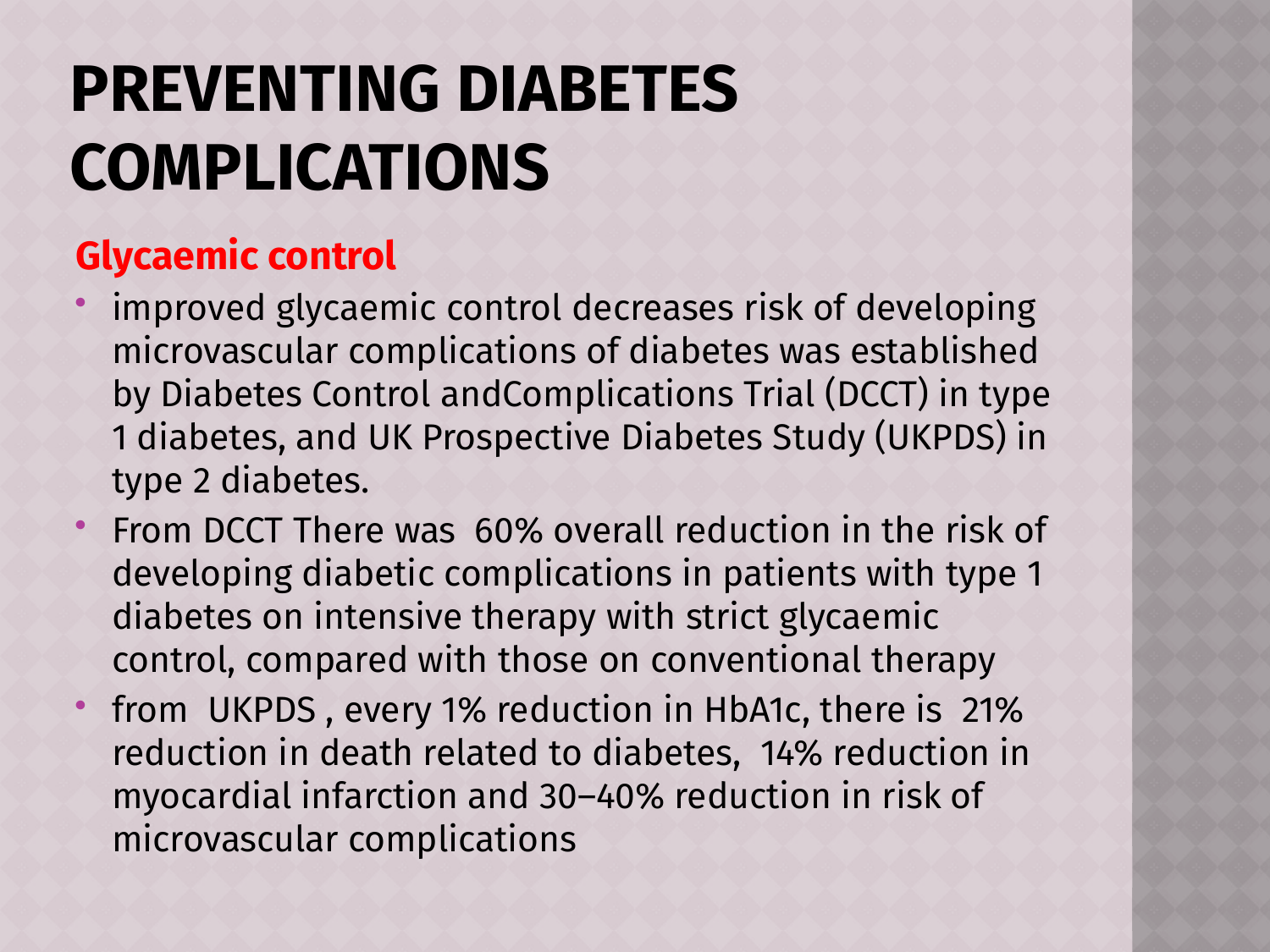

# Preventing diabetes complications
Glycaemic control
improved glycaemic control decreases risk of developing microvascular complications of diabetes was established by Diabetes Control andComplications Trial (DCCT) in type 1 diabetes, and UK Prospective Diabetes Study (UKPDS) in type 2 diabetes.
From DCCT There was  60% overall reduction in the risk of developing diabetic complications in patients with type 1 diabetes on intensive therapy with strict glycaemic control, compared with those on conventional therapy
from  UKPDS , every 1% reduction in HbA1c, there is  21% reduction in death related to diabetes,  14% reduction in myocardial infarction and 30–40% reduction in risk of microvascular complications